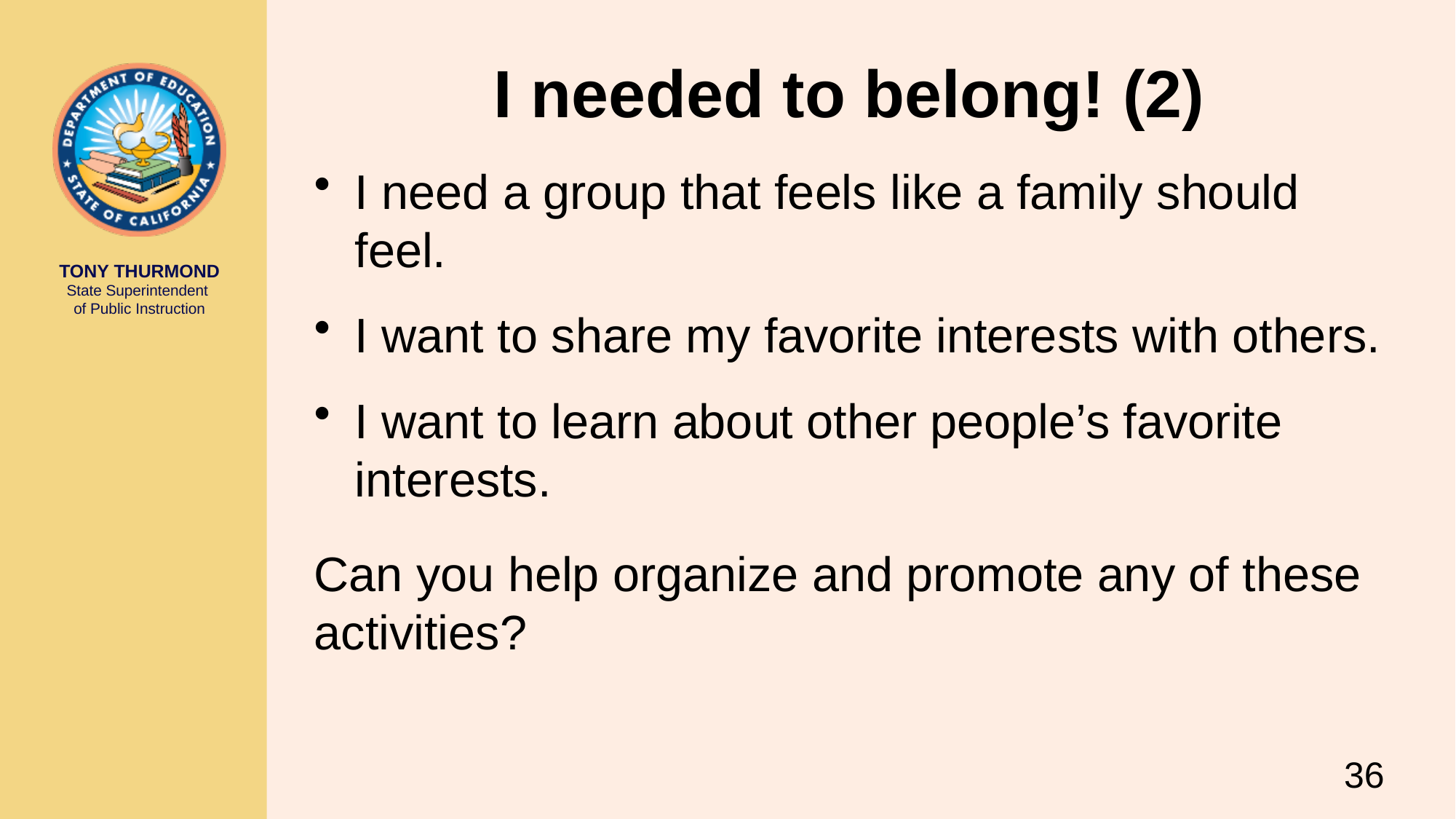

# I needed to belong! (2)
I need a group that feels like a family should feel.
I want to share my favorite interests with others.
I want to learn about other people’s favorite interests.
Can you help organize and promote any of these activities?

36